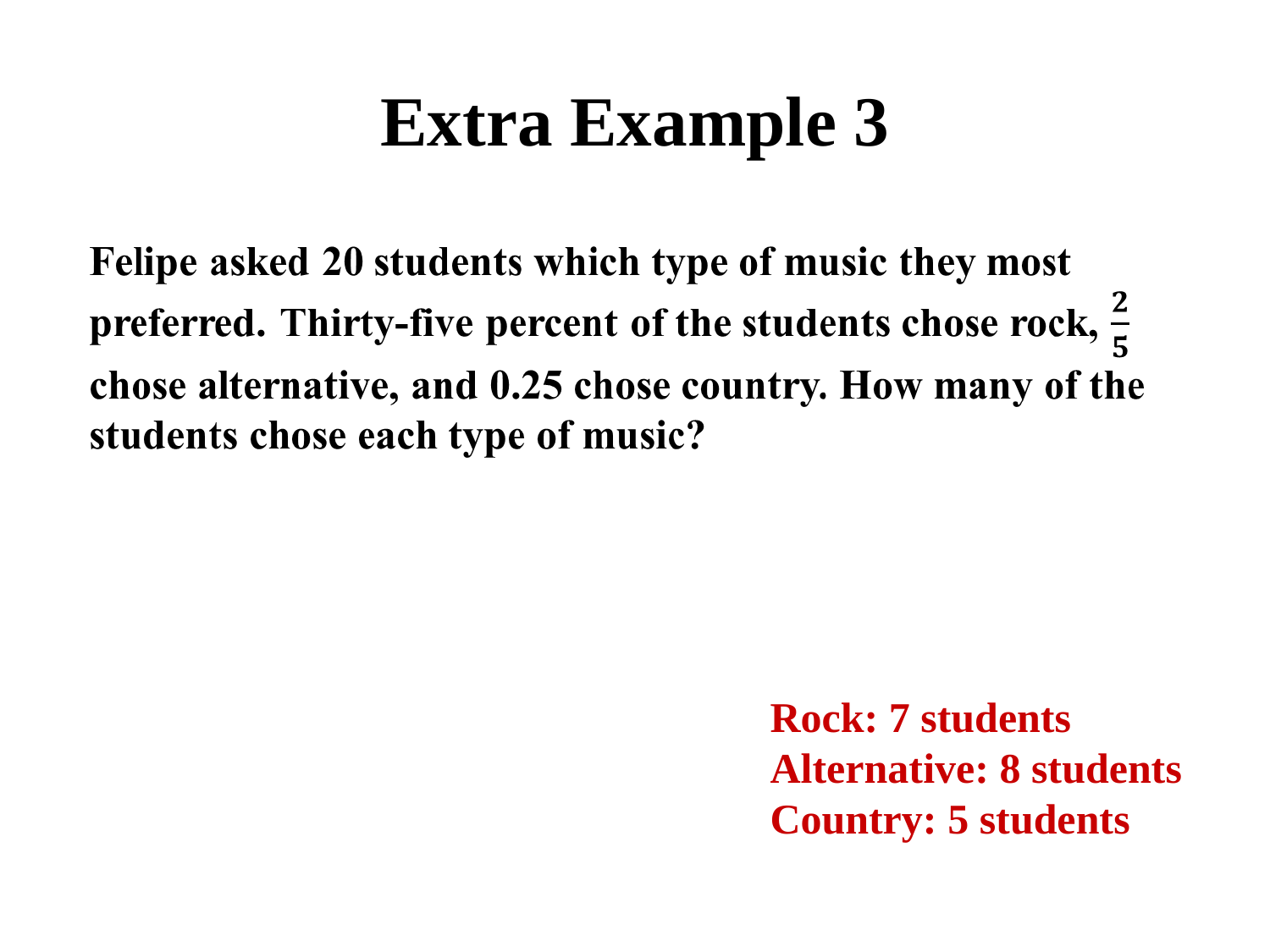

# Extra Example 3

Rock: 7 students
Alternative: 8 students
Country: 5 students